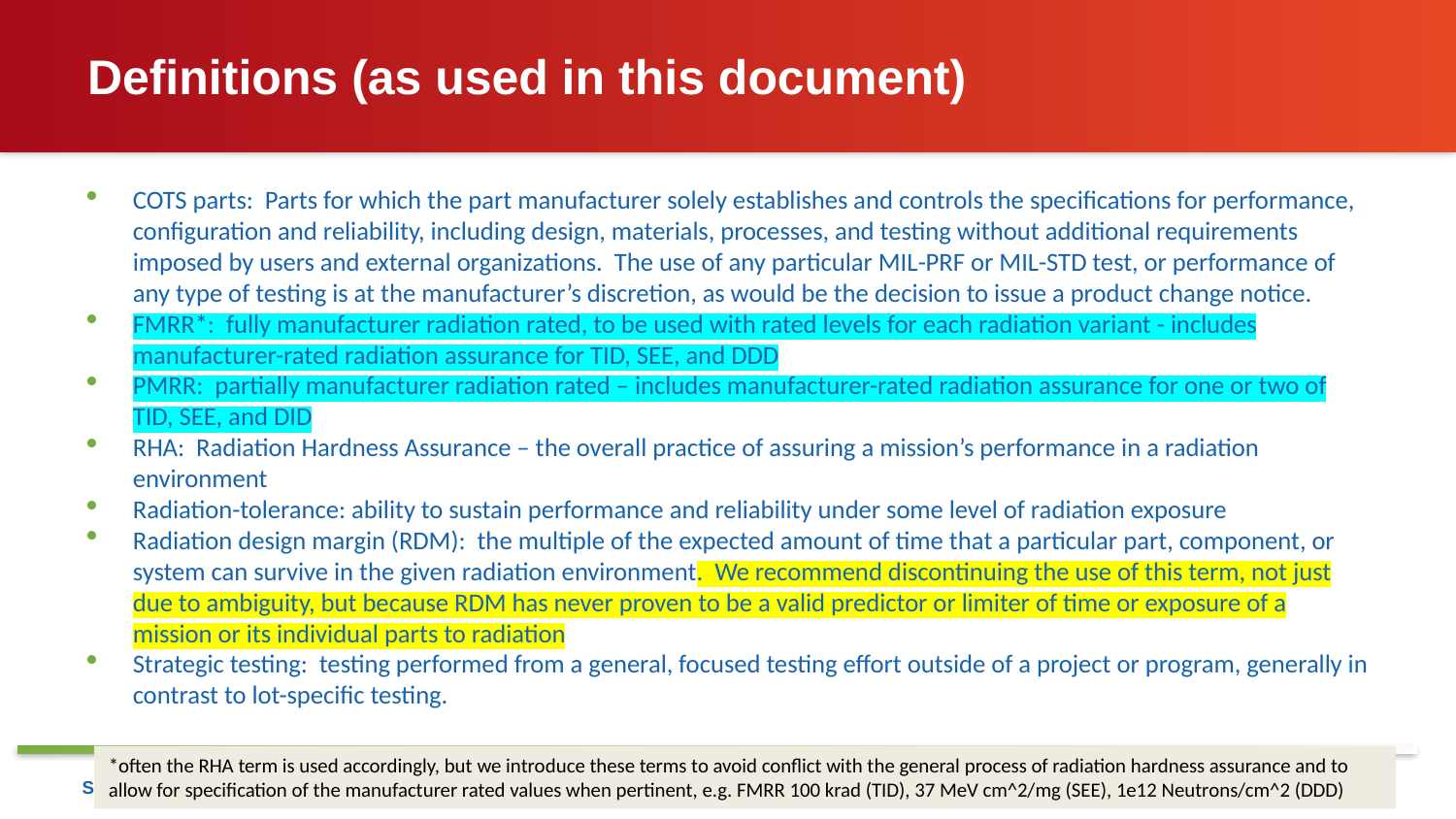

# Definitions (as used in this document)
COTS parts:  Parts for which the part manufacturer solely establishes and controls the specifications for performance, configuration and reliability, including design, materials, processes, and testing without additional requirements imposed by users and external organizations.  The use of any particular MIL-PRF or MIL-STD test, or performance of any type of testing is at the manufacturer’s discretion, as would be the decision to issue a product change notice.
FMRR*:  fully manufacturer radiation rated, to be used with rated levels for each radiation variant - includes manufacturer-rated radiation assurance for TID, SEE, and DDD
PMRR:  partially manufacturer radiation rated – includes manufacturer-rated radiation assurance for one or two of TID, SEE, and DID
RHA:  Radiation Hardness Assurance – the overall practice of assuring a mission’s performance in a radiation environment
Radiation-tolerance: ability to sustain performance and reliability under some level of radiation exposure
Radiation design margin (RDM):  the multiple of the expected amount of time that a particular part, component, or system can survive in the given radiation environment.  We recommend discontinuing the use of this term, not just due to ambiguity, but because RDM has never proven to be a valid predictor or limiter of time or exposure of a mission or its individual parts to radiation
Strategic testing:  testing performed from a general, focused testing effort outside of a project or program, generally in contrast to lot-specific testing.

*often the RHA term is used accordingly, but we introduce these terms to avoid conflict with the general process of radiation hardness assurance and to allow for specification of the manufacturer rated values when pertinent, e.g. FMRR 100 krad (TID), 37 MeV cm^2/mg (SEE), 1e12 Neutrons/cm^2 (DDD)